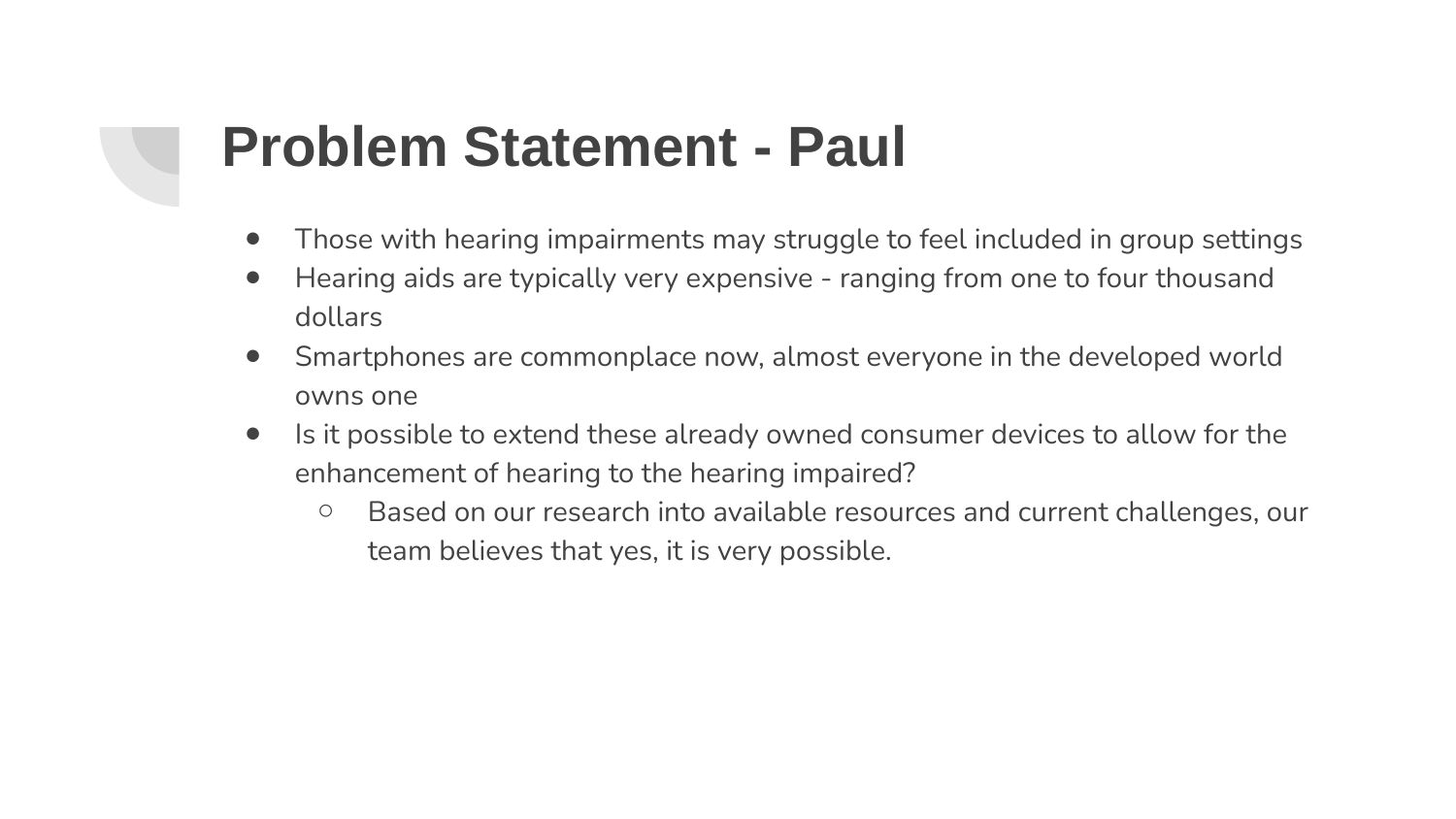

# Problem Statement - Paul
Those with hearing impairments may struggle to feel included in group settings
Hearing aids are typically very expensive - ranging from one to four thousand dollars
Smartphones are commonplace now, almost everyone in the developed world owns one
Is it possible to extend these already owned consumer devices to allow for the enhancement of hearing to the hearing impaired?
Based on our research into available resources and current challenges, our team believes that yes, it is very possible.